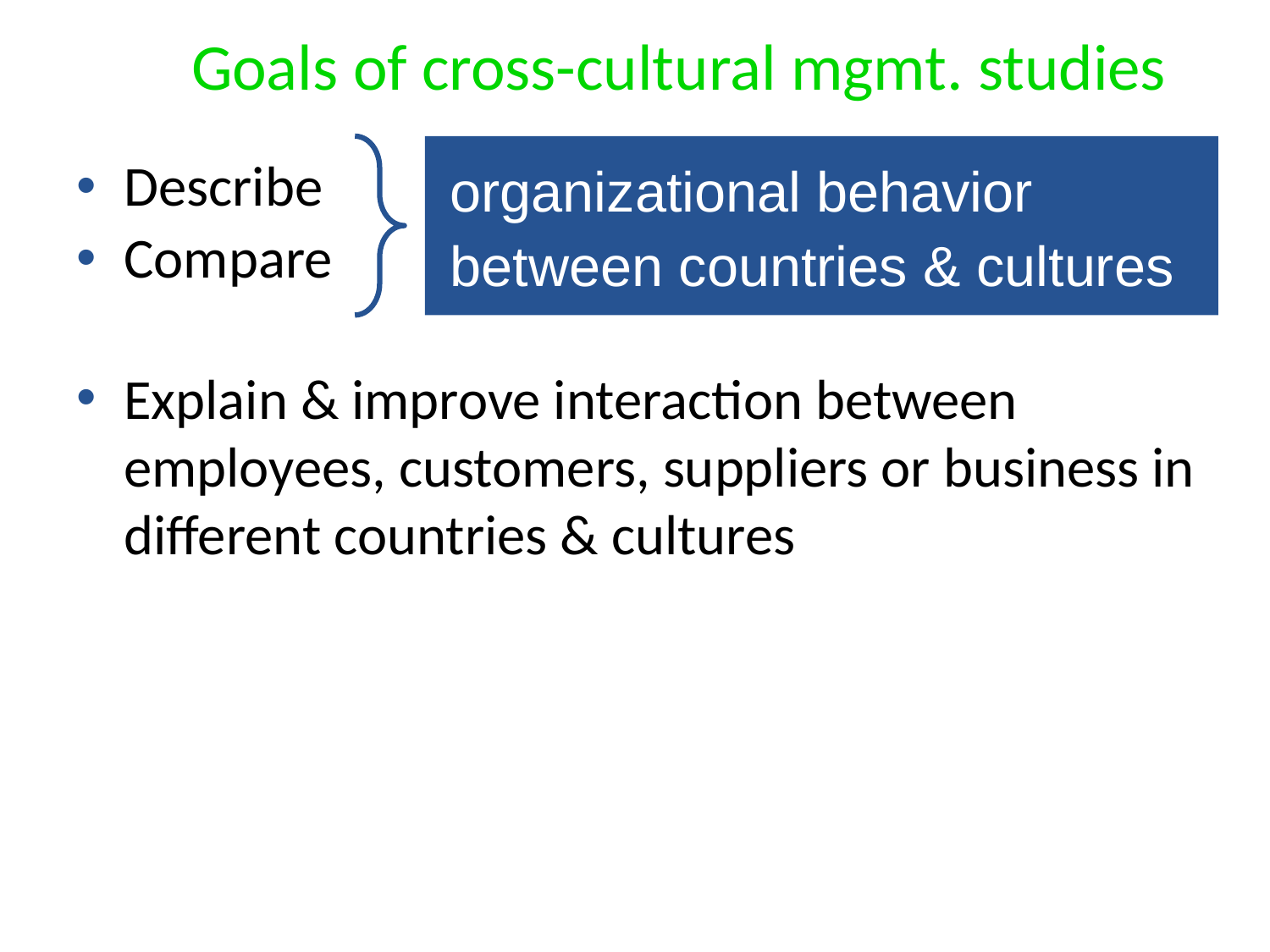

# Goals of cross-cultural mgmt. studies

organizational behavior
between countries & cultures
Describe
Compare
Explain & improve interaction between employees, customers, suppliers or business in different countries & cultures